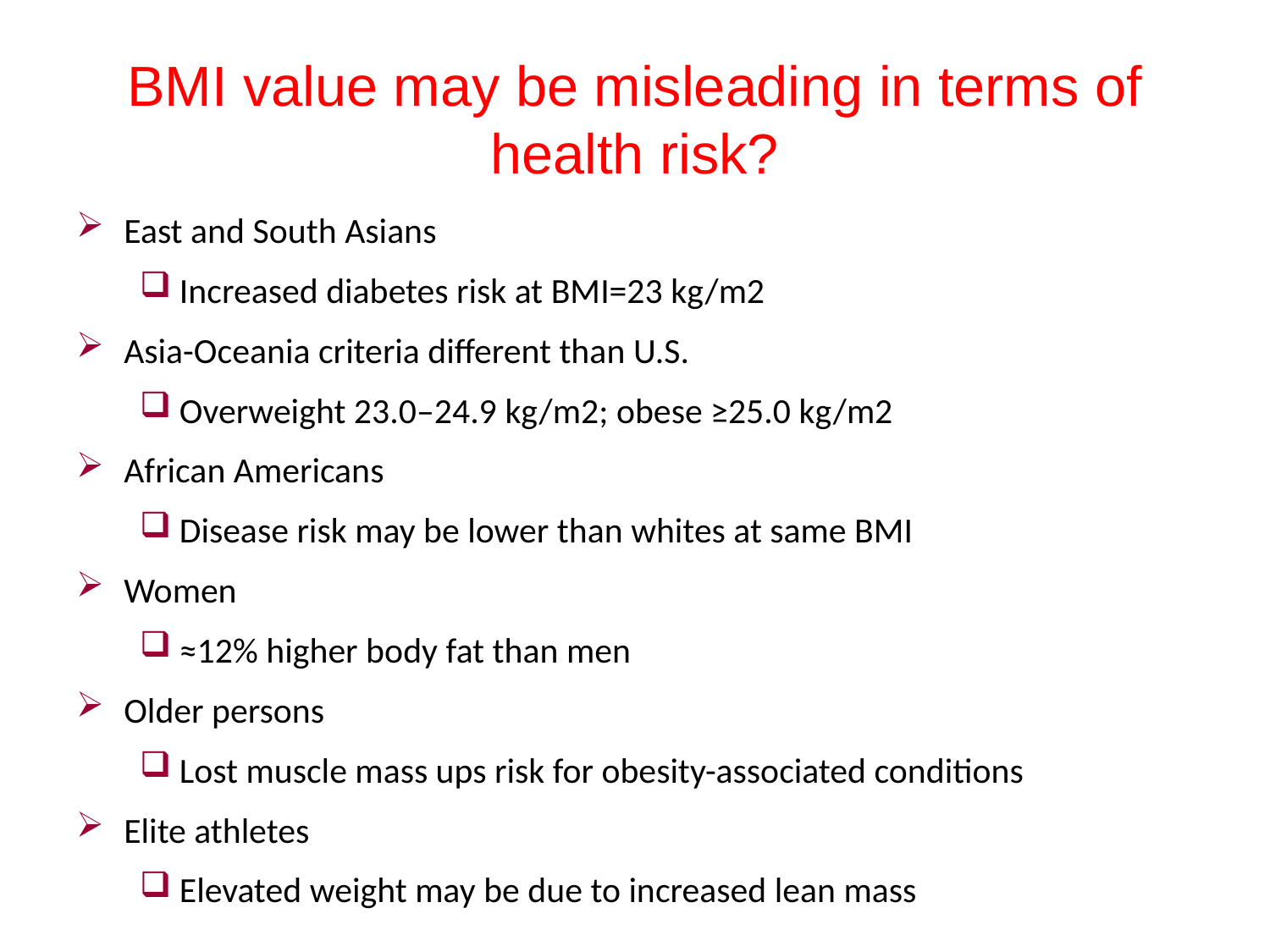

# BMI value may be misleading in terms of health risk?
East and South Asians
Increased diabetes risk at BMI=23 kg/m2
Asia-Oceania criteria different than U.S.
Overweight 23.0–24.9 kg/m2; obese ≥25.0 kg/m2
African Americans
Disease risk may be lower than whites at same BMI
Women
≈12% higher body fat than men
Older persons
Lost muscle mass ups risk for obesity-associated conditions
Elite athletes
Elevated weight may be due to increased lean mass